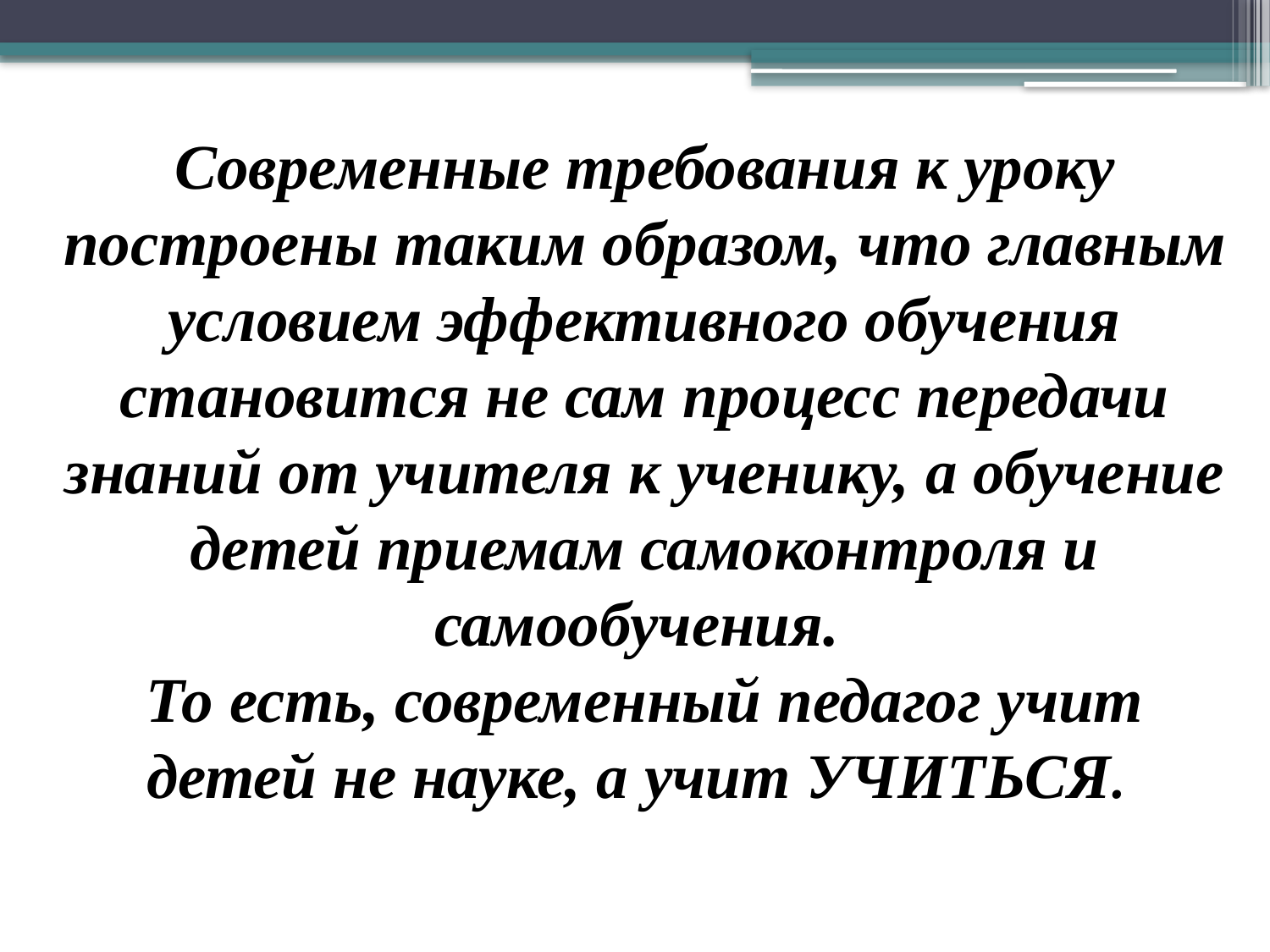

# Современные требования к уроку построены таким образом, что главным условием эффективного обучения становится не сам процесс передачи знаний от учителя к ученику, а обучение детей приемам самоконтроля и самообучения. То есть, современный педагог учит детей не науке, а учит УЧИТЬСЯ.